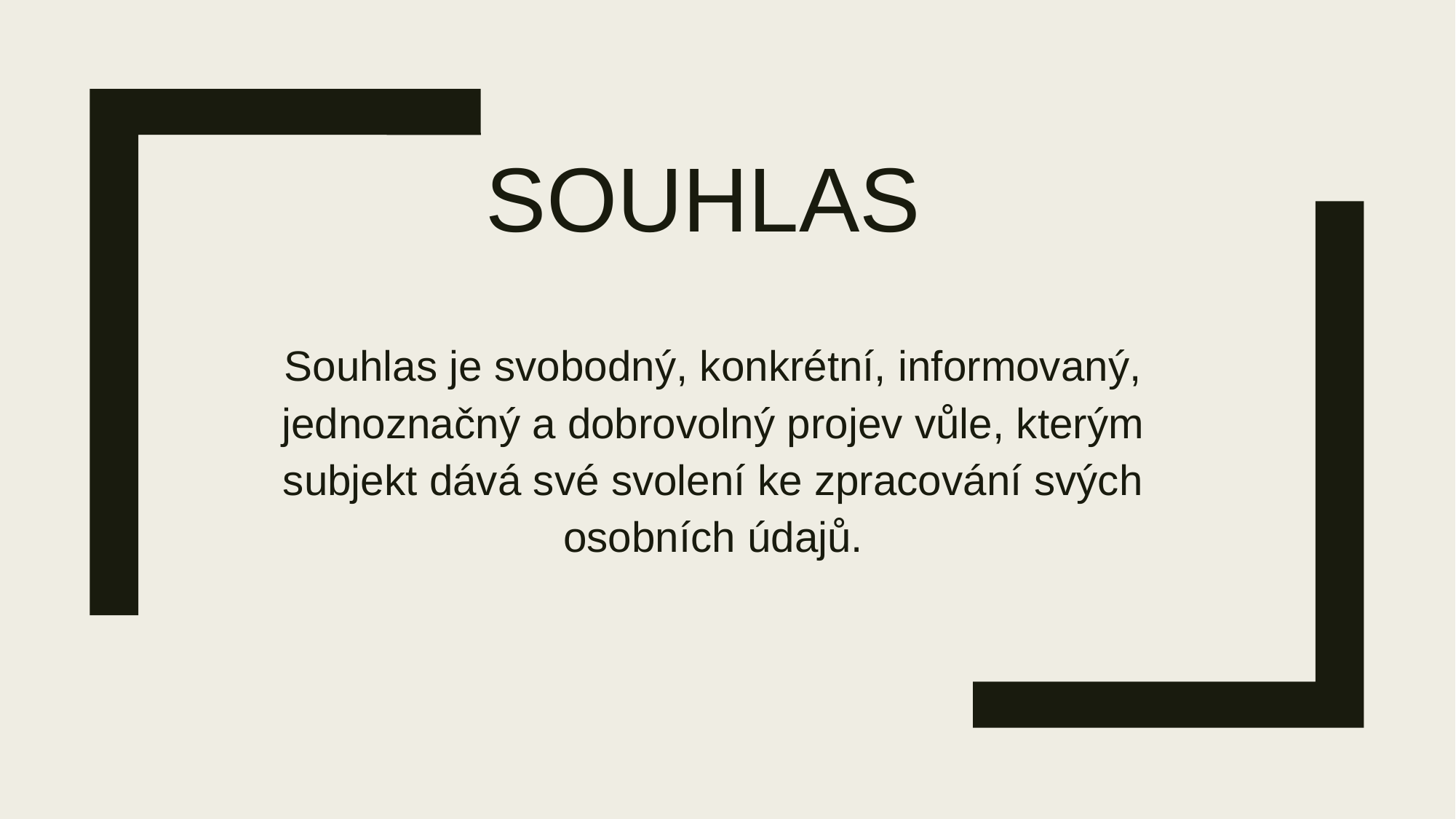

# souhlas
Souhlas je svobodný, konkrétní, informovaný, jednoznačný a dobrovolný projev vůle, kterým subjekt dává své svolení ke zpracování svých osobních údajů.